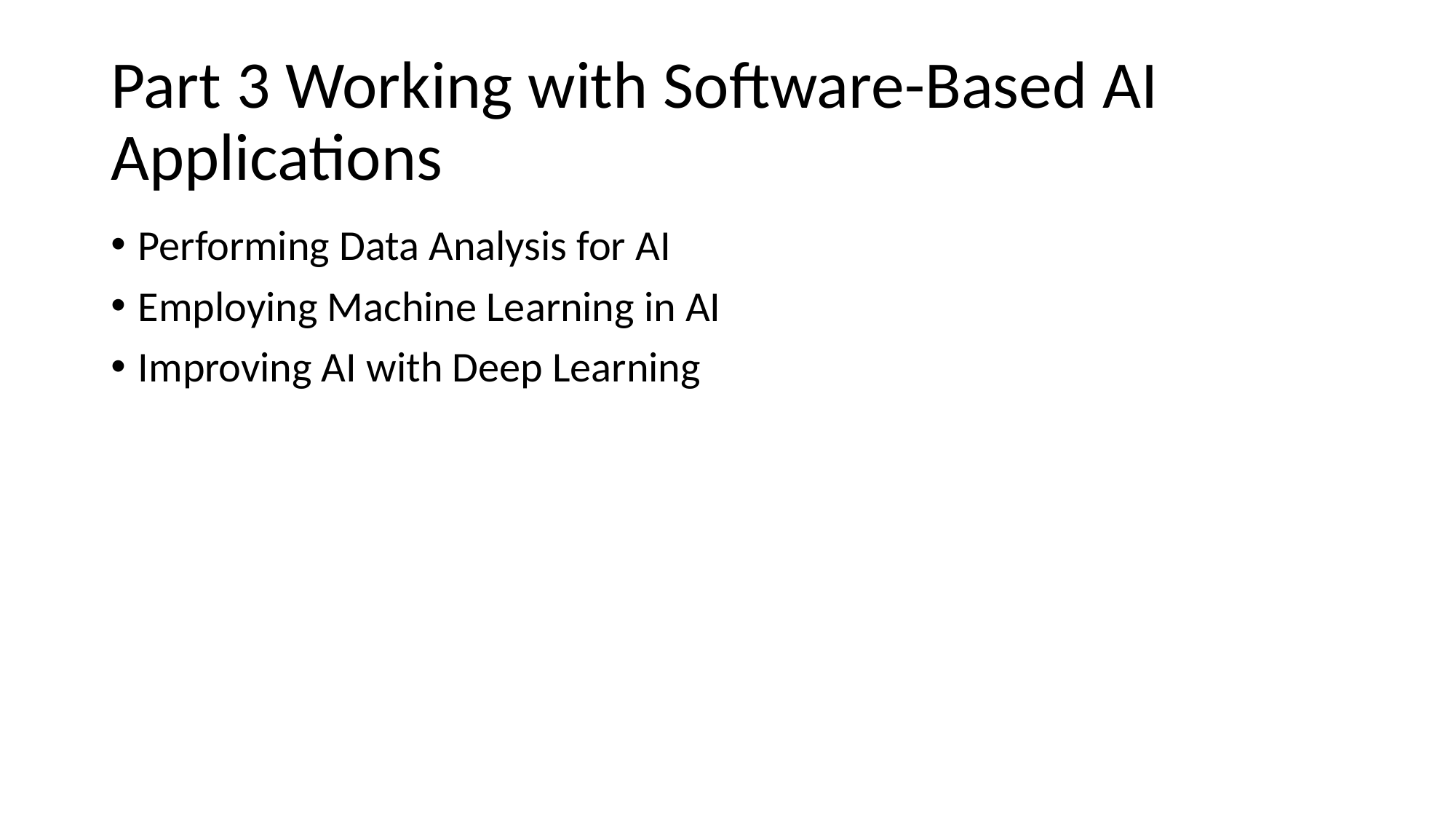

# Part 3 Working with Software-Based AI Applications
Performing Data Analysis for AI
Employing Machine Learning in AI
Improving AI with Deep Learning